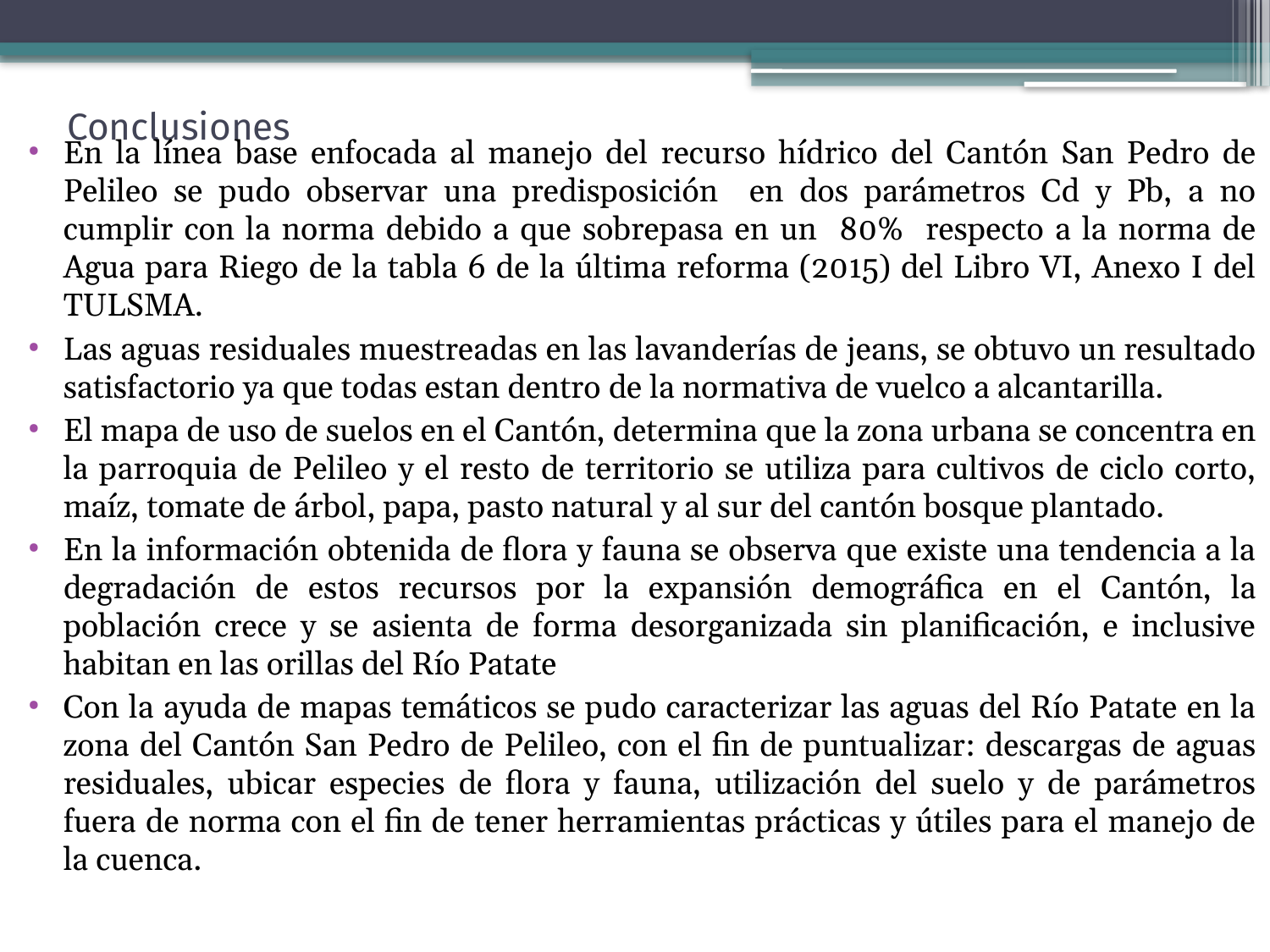

# Conclusiones
En la línea base enfocada al manejo del recurso hídrico del Cantón San Pedro de Pelileo se pudo observar una predisposición  en dos parámetros Cd y Pb, a no cumplir con la norma debido a que sobrepasa en un  80%  respecto a la norma de Agua para Riego de la tabla 6 de la última reforma (2015) del Libro VI, Anexo I del TULSMA.
Las aguas residuales muestreadas en las lavanderías de jeans, se obtuvo un resultado satisfactorio ya que todas estan dentro de la normativa de vuelco a alcantarilla.
El mapa de uso de suelos en el Cantón, determina que la zona urbana se concentra en la parroquia de Pelileo y el resto de territorio se utiliza para cultivos de ciclo corto, maíz, tomate de árbol, papa, pasto natural y al sur del cantón bosque plantado.
En la información obtenida de flora y fauna se observa que existe una tendencia a la degradación de estos recursos por la expansión demográfica en el Cantón, la población crece y se asienta de forma desorganizada sin planificación, e inclusive habitan en las orillas del Río Patate
Con la ayuda de mapas temáticos se pudo caracterizar las aguas del Río Patate en la zona del Cantón San Pedro de Pelileo, con el fin de puntualizar: descargas de aguas residuales, ubicar especies de flora y fauna, utilización del suelo y de parámetros fuera de norma con el fin de tener herramientas prácticas y útiles para el manejo de la cuenca.